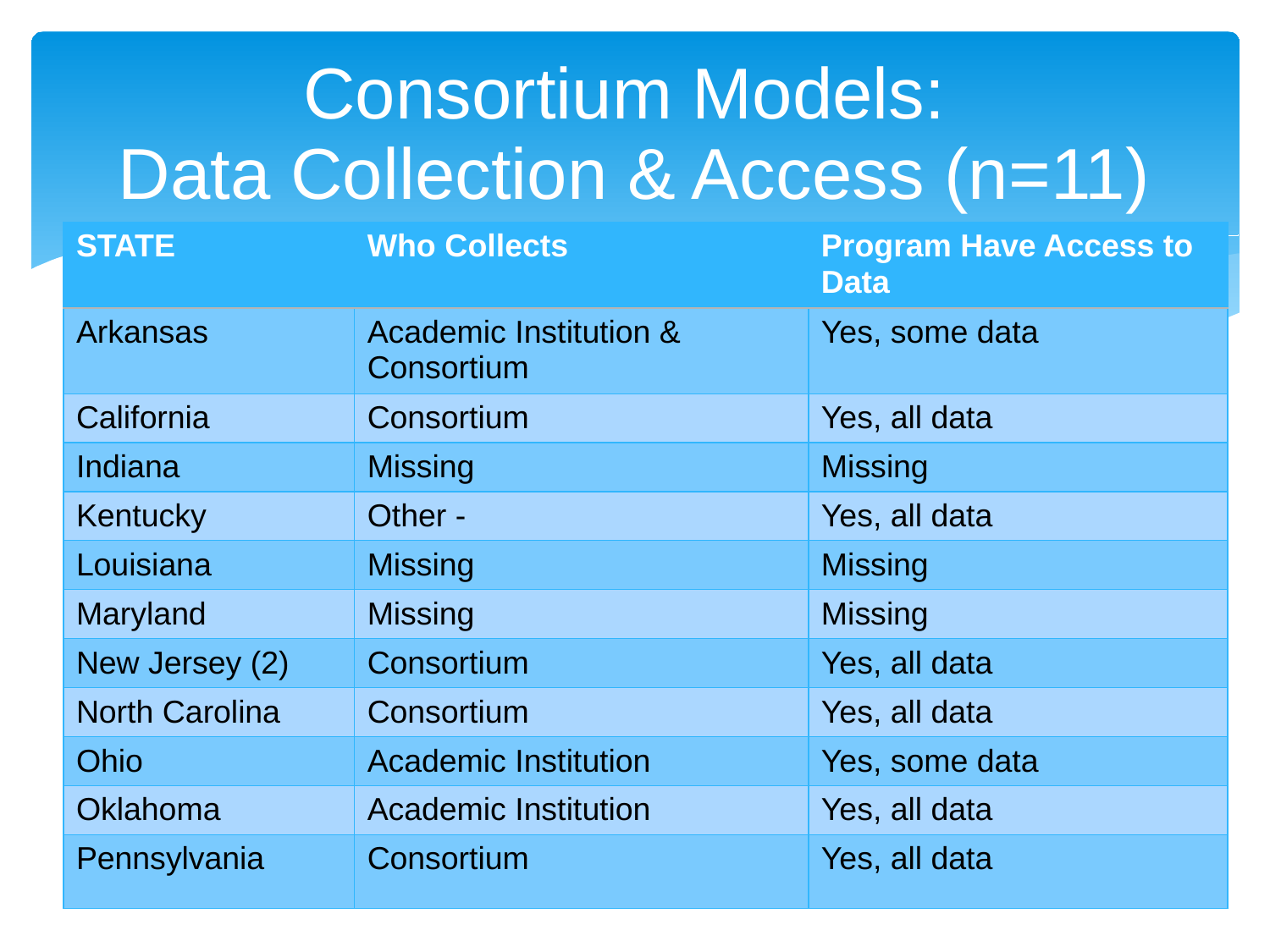

# Consortium Models: Data Collection & Access (n=11)
| STATE | Who Collects | Program Have Access to Data |
| --- | --- | --- |
| Arkansas | Academic Institution & Consortium | Yes, some data |
| California | Consortium | Yes, all data |
| Indiana | Missing | Missing |
| Kentucky | Other - | Yes, all data |
| Louisiana | Missing | Missing |
| Maryland | Missing | Missing |
| New Jersey (2) | Consortium | Yes, all data |
| North Carolina | Consortium | Yes, all data |
| Ohio | Academic Institution | Yes, some data |
| Oklahoma | Academic Institution | Yes, all data |
| Pennsylvania | Consortium | Yes, all data |